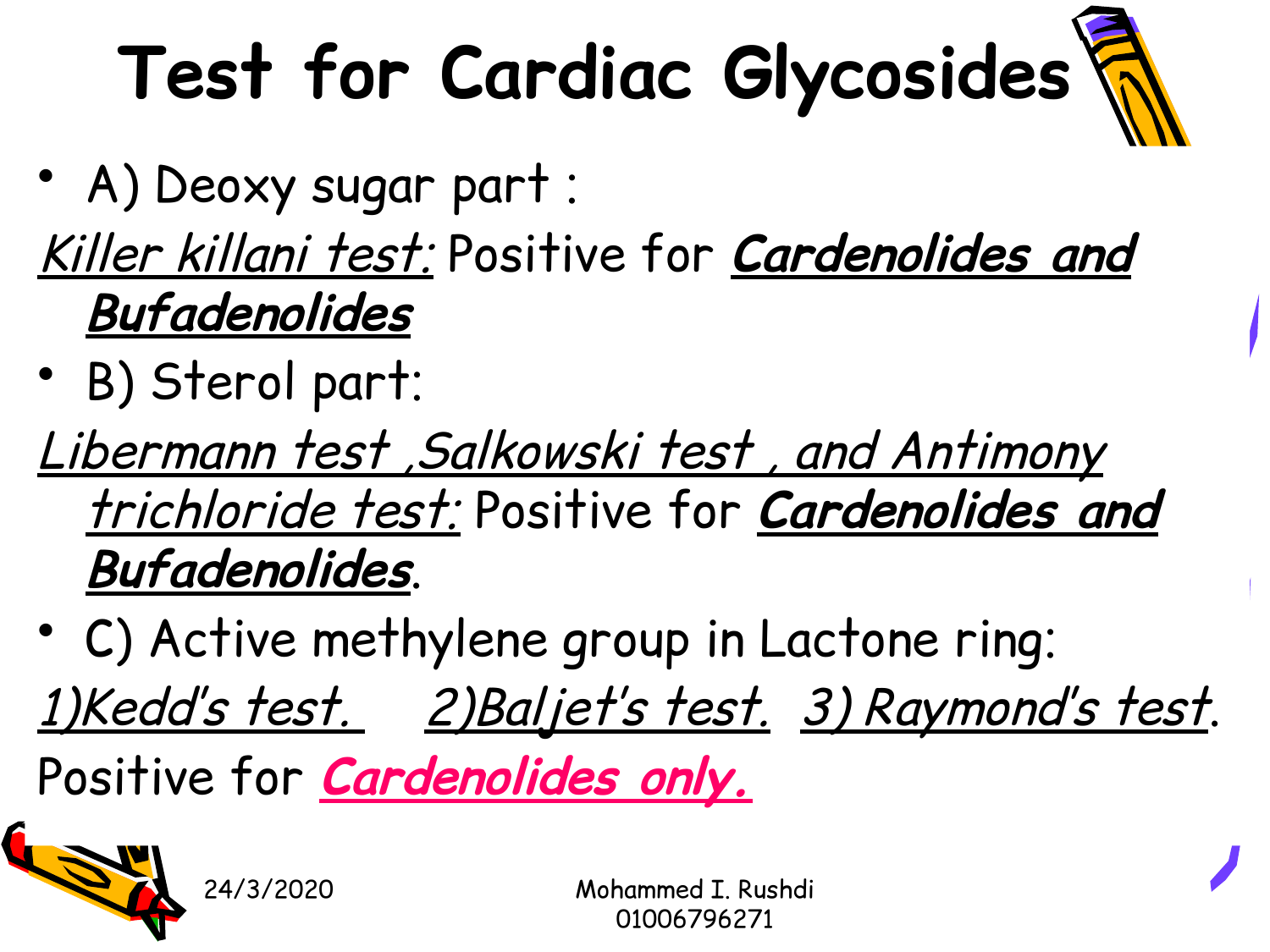

# Test for Cardiac Glycosides
A) Deoxy sugar part :
Killer killani test: Positive for Cardenolides and Bufadenolides
B) Sterol part:
Libermann test ,Salkowski test , and Antimony trichloride test: Positive for Cardenolides and Bufadenolides.
C) Active methylene group in Lactone ring:
1)Kedd’s test.     2)Baljet’s test.  3) Raymond’s test.
Positive for Cardenolides only.

24/3/2020
Mohammed I. Rushdi 01006796271